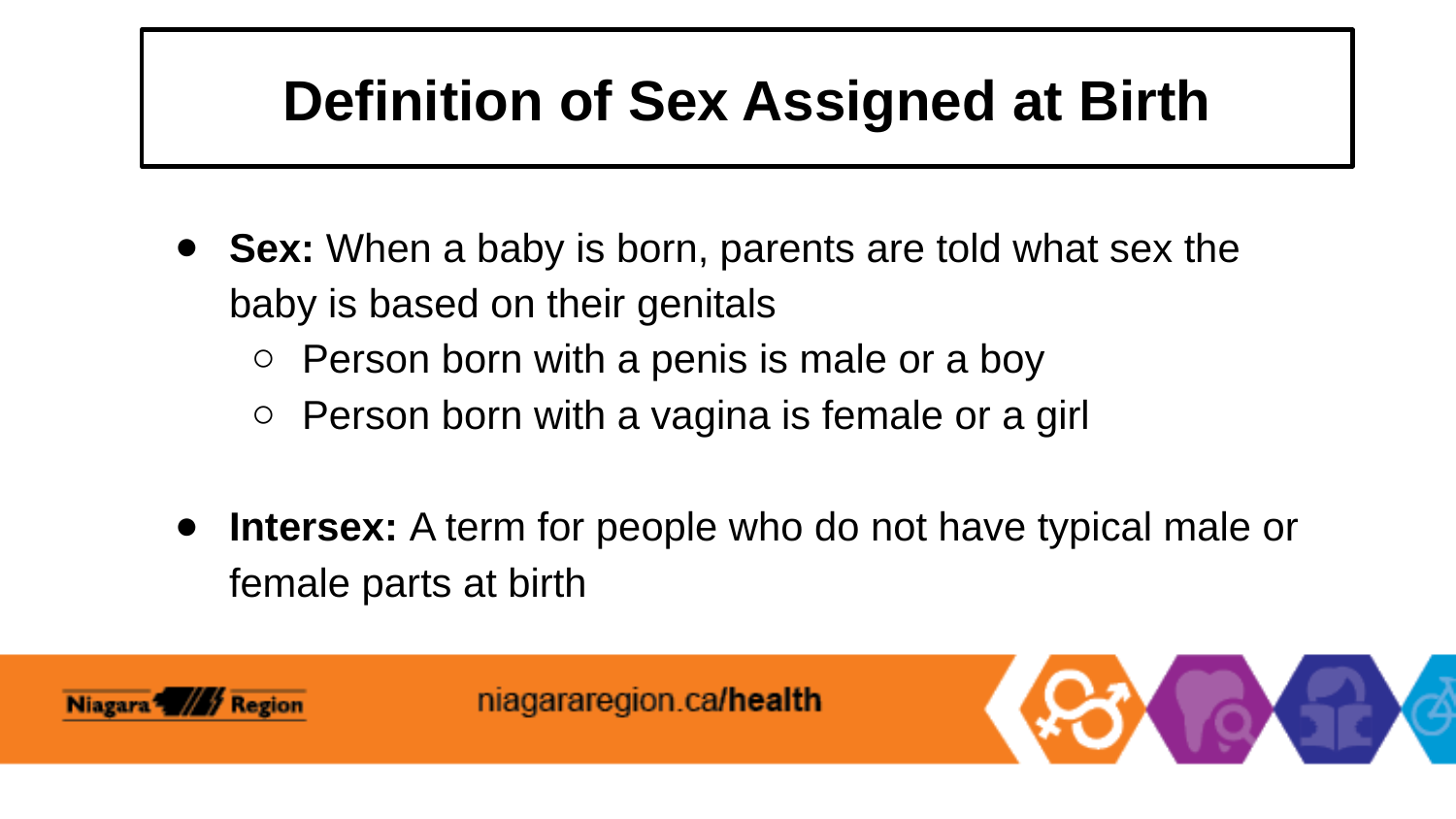

# Definition of Sex Assigned at Birth
Sex: When a baby is born, parents are told what sex the baby is based on their genitals
Person born with a penis is male or a boy
Person born with a vagina is female or a girl

Intersex: A term for people who do not have typical male or female parts at birth